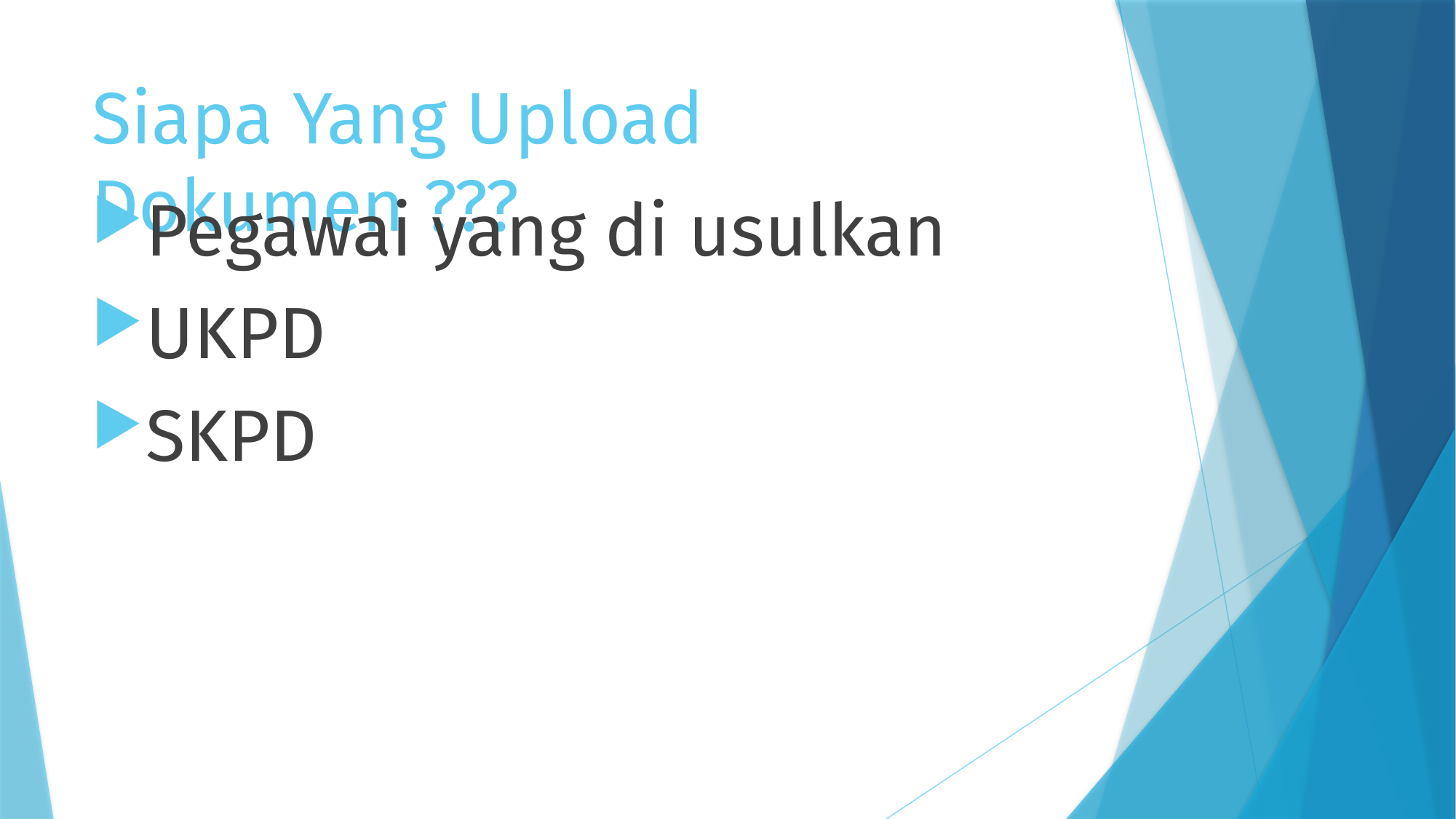

# Siapa Yang Upload Dokumen ???
Pegawai yang di usulkan
UKPD
SKPD